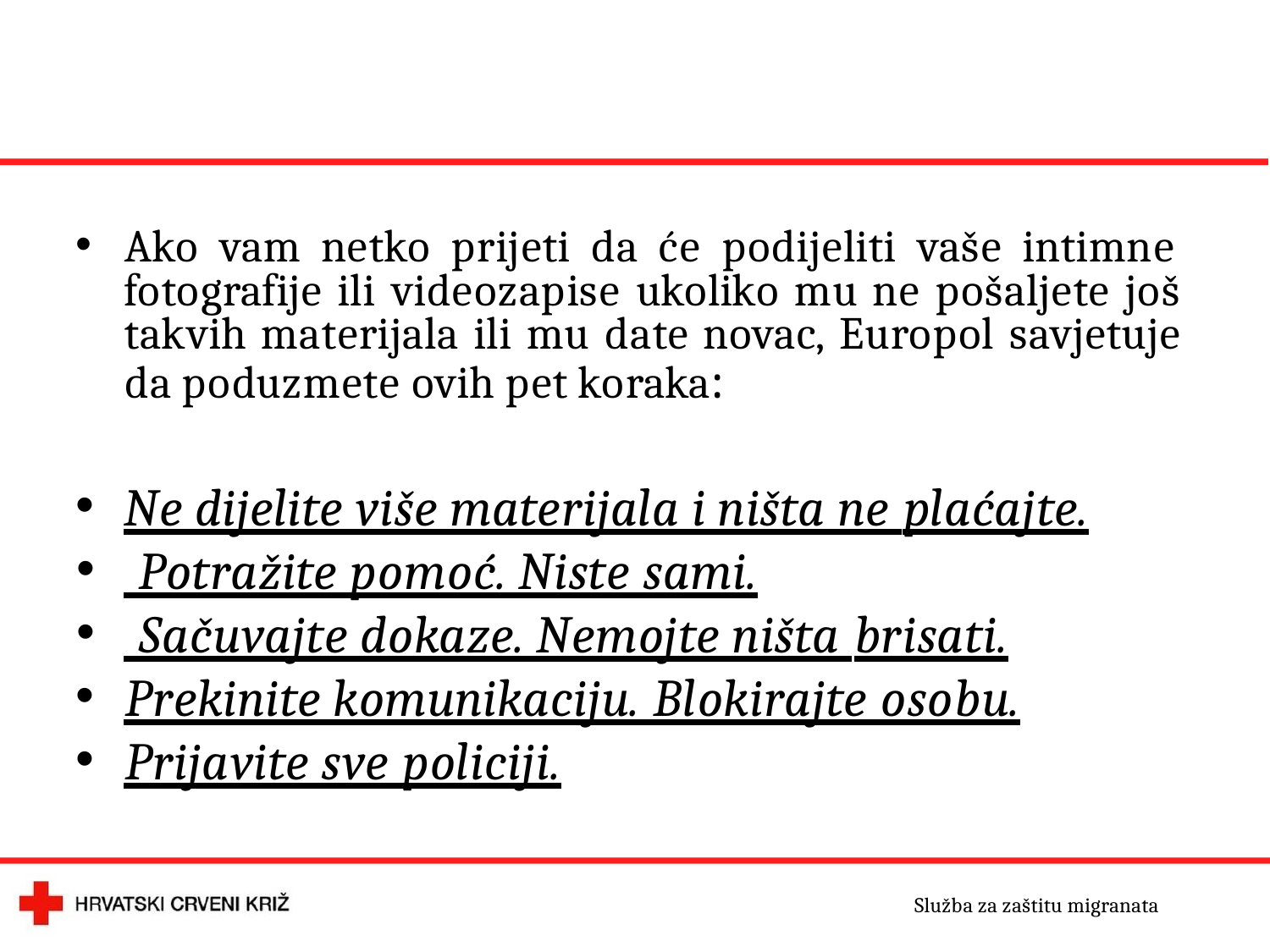

Ako vam netko prijeti da će podijeliti vaše intimne  fotografije ili videozapise ukoliko mu ne pošaljete još  takvih materijala ili mu date novac, Europol savjetuje  da poduzmete ovih pet koraka:

Ne dijelite više materijala i ništa ne plaćajte.
 Potražite pomoć. Niste sami.
 Sačuvajte dokaze. Nemojte ništa brisati.
Prekinite komunikaciju. Blokirajte osobu.
Prijavite sve policiji.

Služba za zaštitu migranata